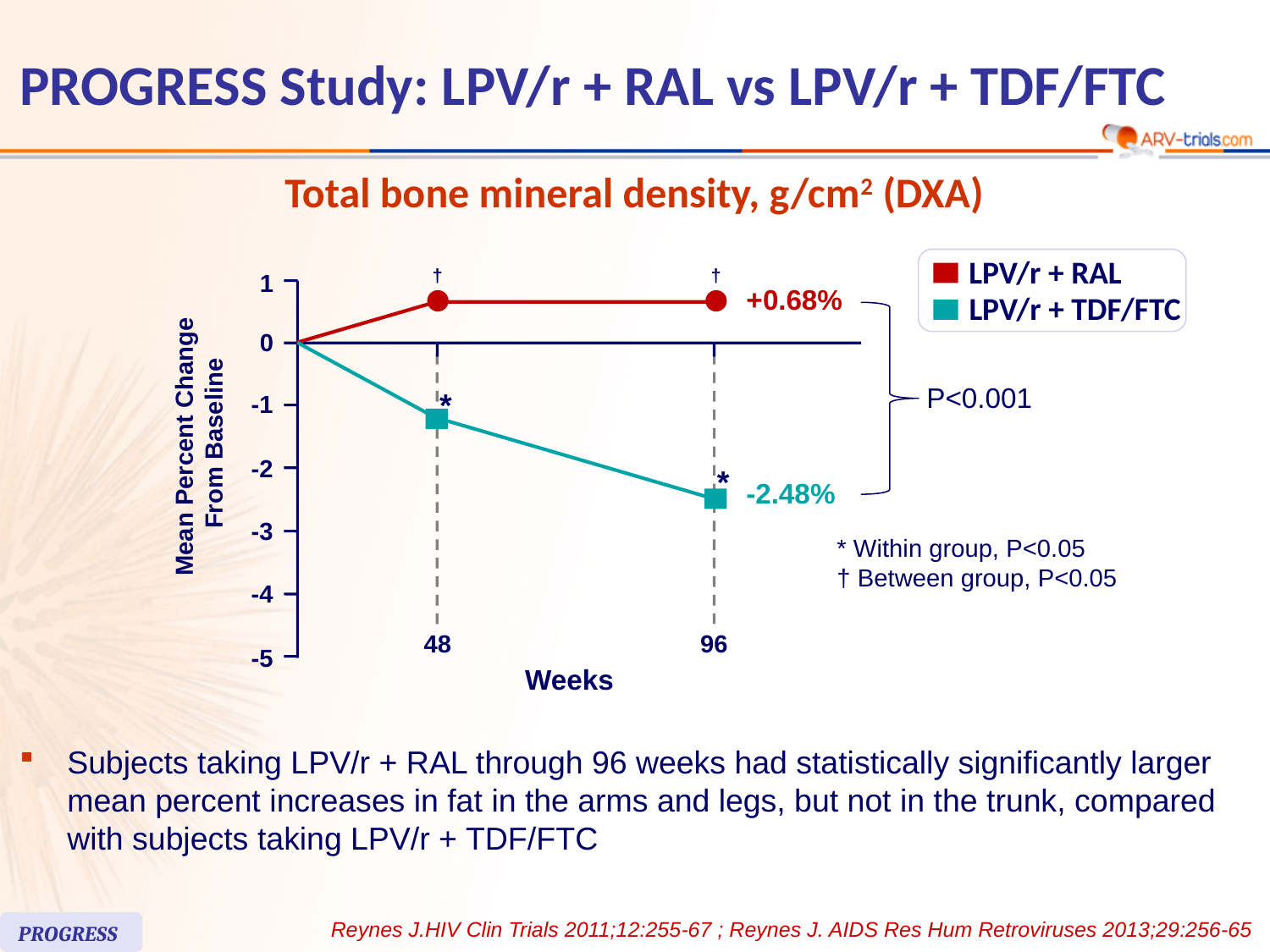

# PROGRESS Study: LPV/r + RAL vs LPV/r + TDF/FTC
Total bone mineral density, g/cm2 (DXA)
LPV/r + RAL

LPV/r + TDF/FTC

†
†
1
+0.68%

0

P<0.001
*
-1

Mean Percent Change
From Baseline
-2
*

-2.48%

-3
* Within group, P<0.05
† Between group, P<0.05

-4

48
96
-5
Weeks

Subjects taking LPV/r + RAL through 96 weeks had statistically significantly larger mean percent increases in fat in the arms and legs, but not in the trunk, compared with subjects taking LPV/r + TDF/FTC
Reynes J.HIV Clin Trials 2011;12:255-67 ; Reynes J. AIDS Res Hum Retroviruses 2013;29:256-65

PROGRESS
7